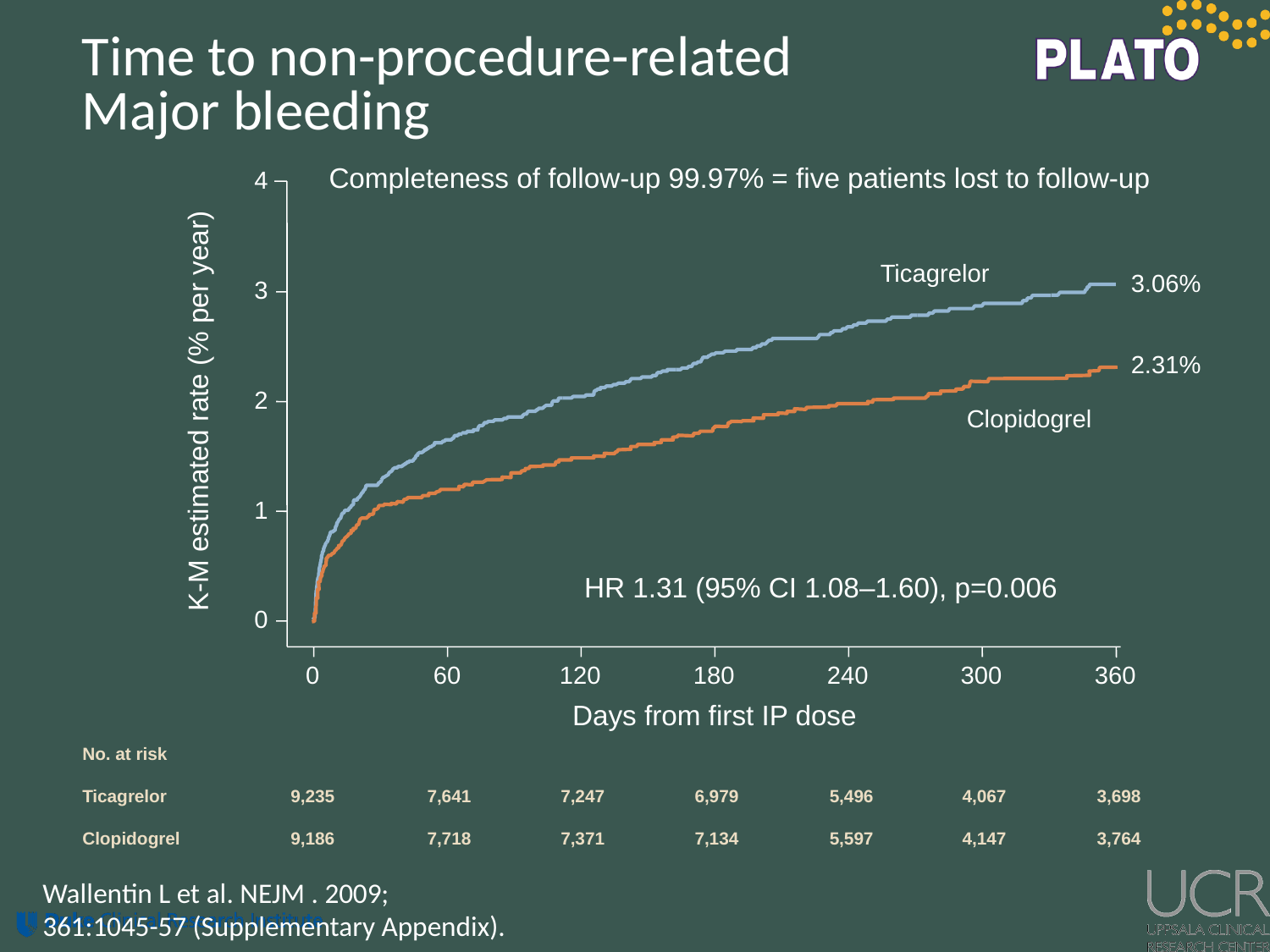

Time to non-procedure-related
Major bleeding
Completeness of follow-up 99.97% = five patients lost to follow-up
4

Ticagrelor
3.06%
3

2.31%

2
K-M estimated rate (% per year)
Clopidogrel

1

HR 1.31 (95% CI 1.08–1.60), p=0.006
0

0
60
120
180
240
300
360
Days from first IP dose
| No. at risk |  |  |  |  |  |  |  |
| --- | --- | --- | --- | --- | --- | --- | --- |
| Ticagrelor | 9,235 | 7,641 | 7,247 | 6,979 | 5,496 | 4,067 | 3,698 |
| Clopidogrel | 9,186 | 7,718 | 7,371 | 7,134 | 5,597 | 4,147 | 3,764 |
Wallentin L et al. NEJM . 2009;
361:1045-57 (Supplementary Appendix).